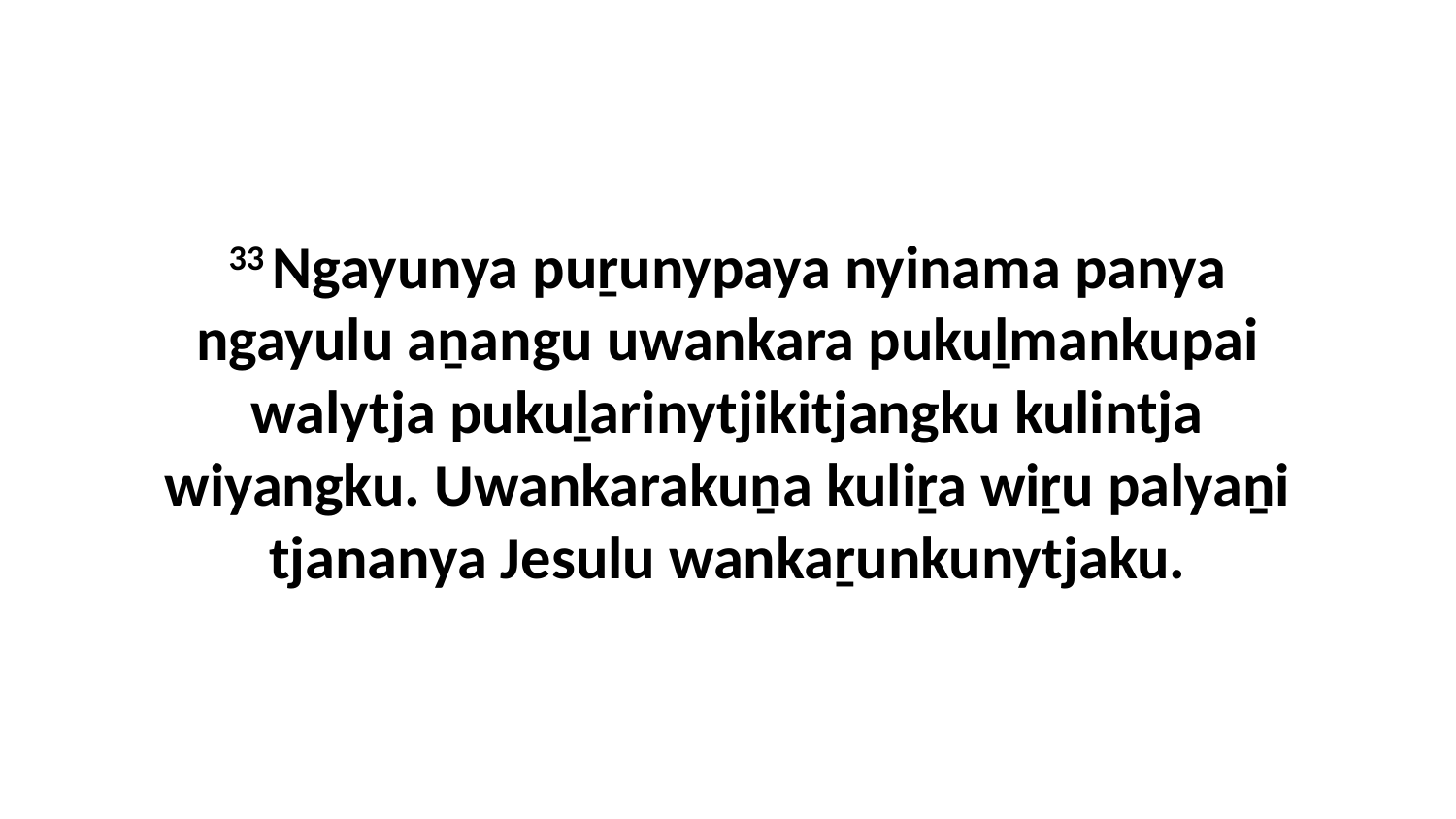

33 Ngayunya puṟunypaya nyinama panya ngayulu aṉangu uwankara pukuḻmankupai walytja pukuḻarinytjikitjangku kulintja wiyangku. Uwankarakuṉa kuliṟa wiṟu palyaṉi tjananya Jesulu wankaṟunkunytjaku.